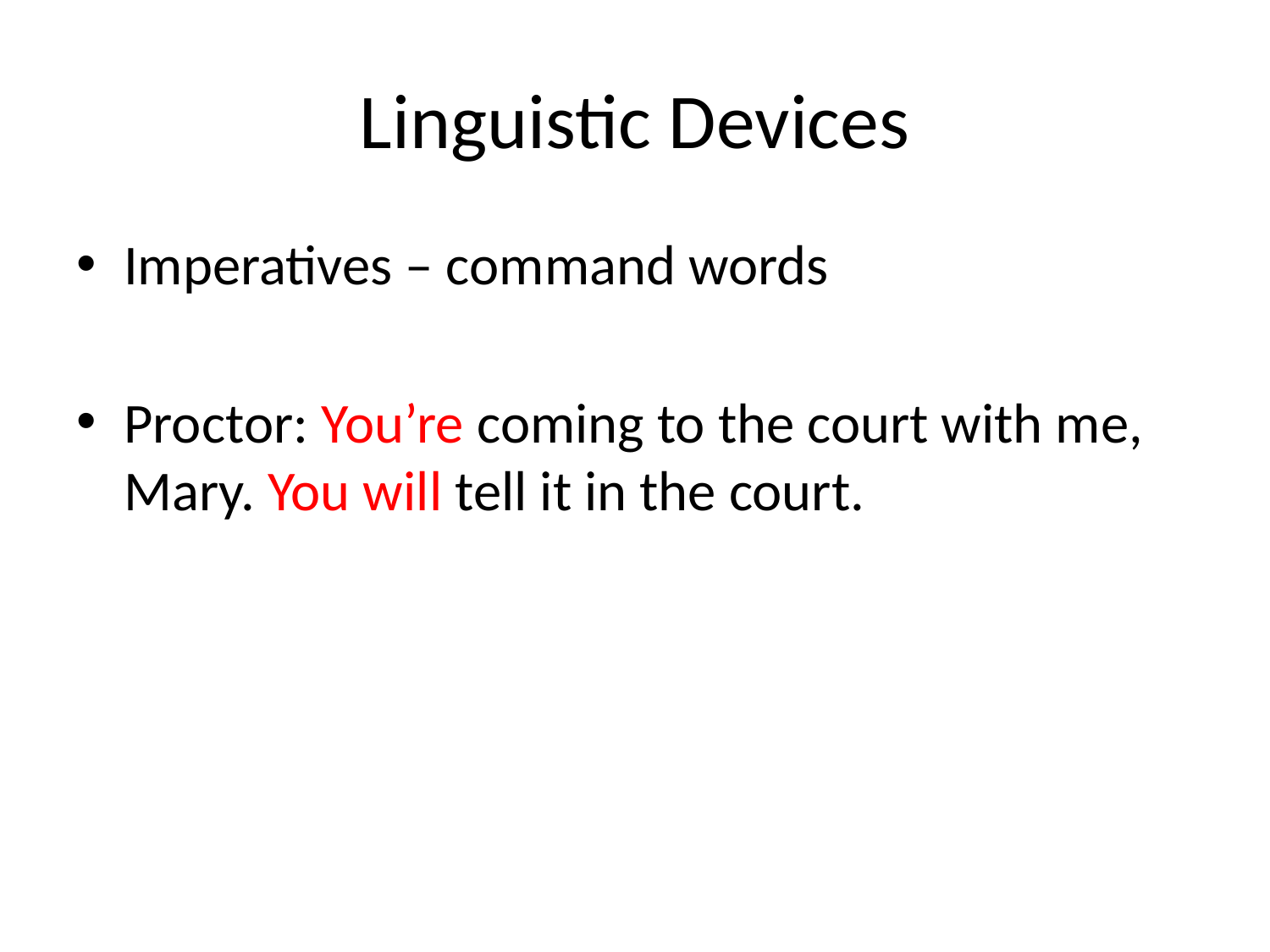

# Linguistic Devices
Imperatives – command words

Proctor: You’re coming to the court with me, Mary. You will tell it in the court.